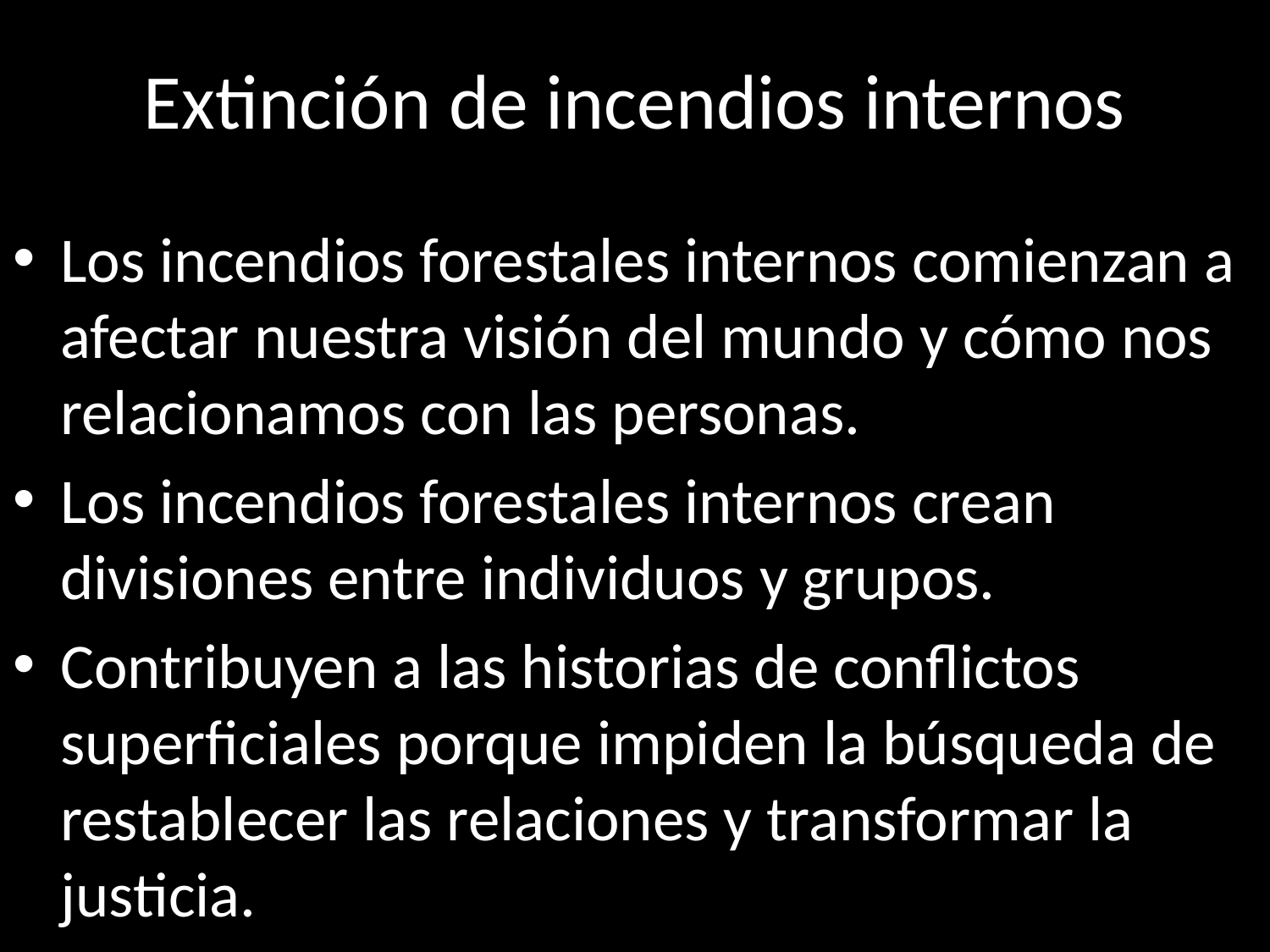

# Extinción de incendios internos
Los incendios forestales internos comienzan a afectar nuestra visión del mundo y cómo nos relacionamos con las personas.
Los incendios forestales internos crean divisiones entre individuos y grupos.
Contribuyen a las historias de conflictos superficiales porque impiden la búsqueda de restablecer las relaciones y transformar la justicia.